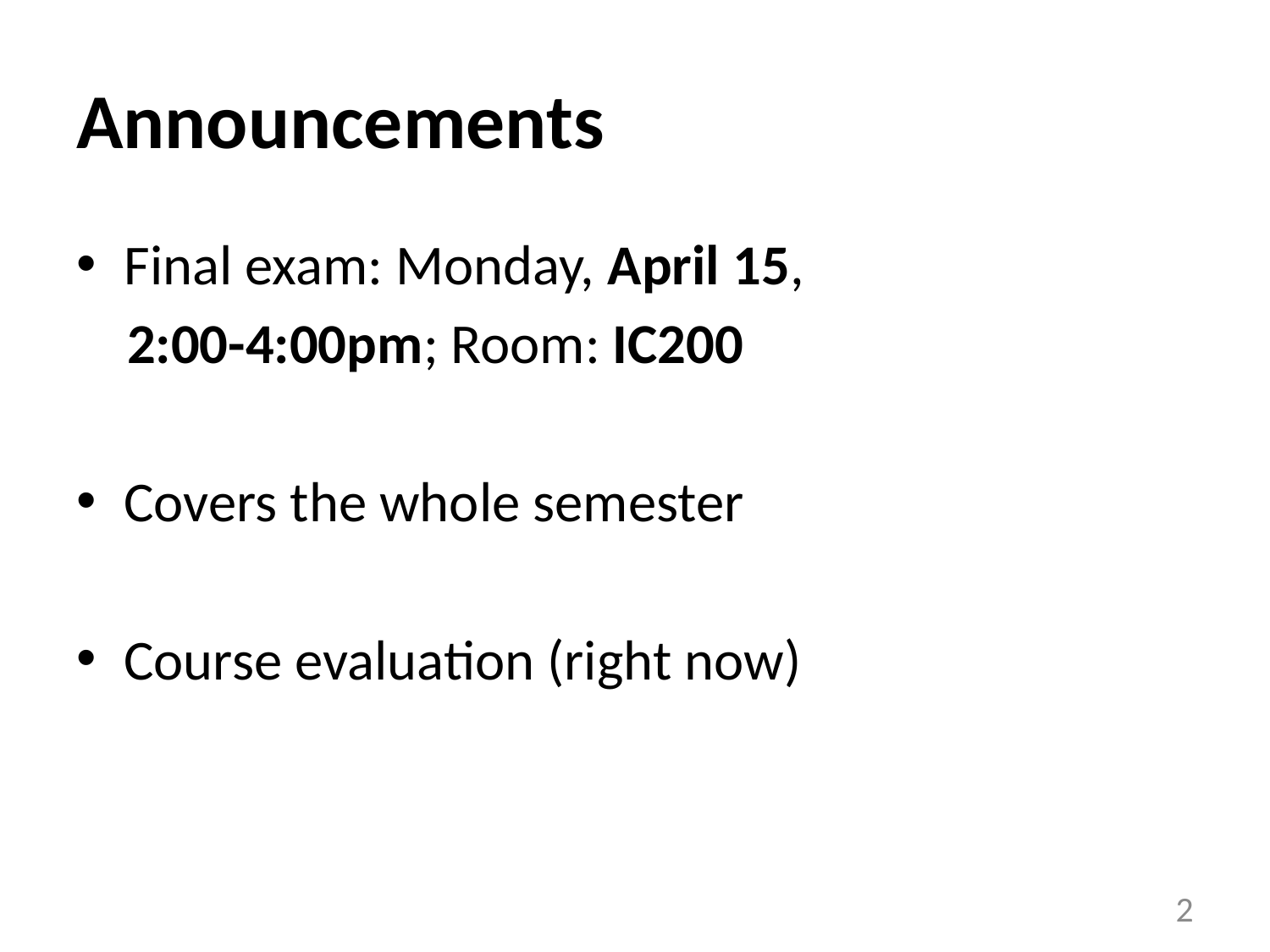

# Announcements
Final exam: Monday, April 15,
    2:00-4:00pm; Room: IC200

Covers the whole semester

Course evaluation (right now)

2